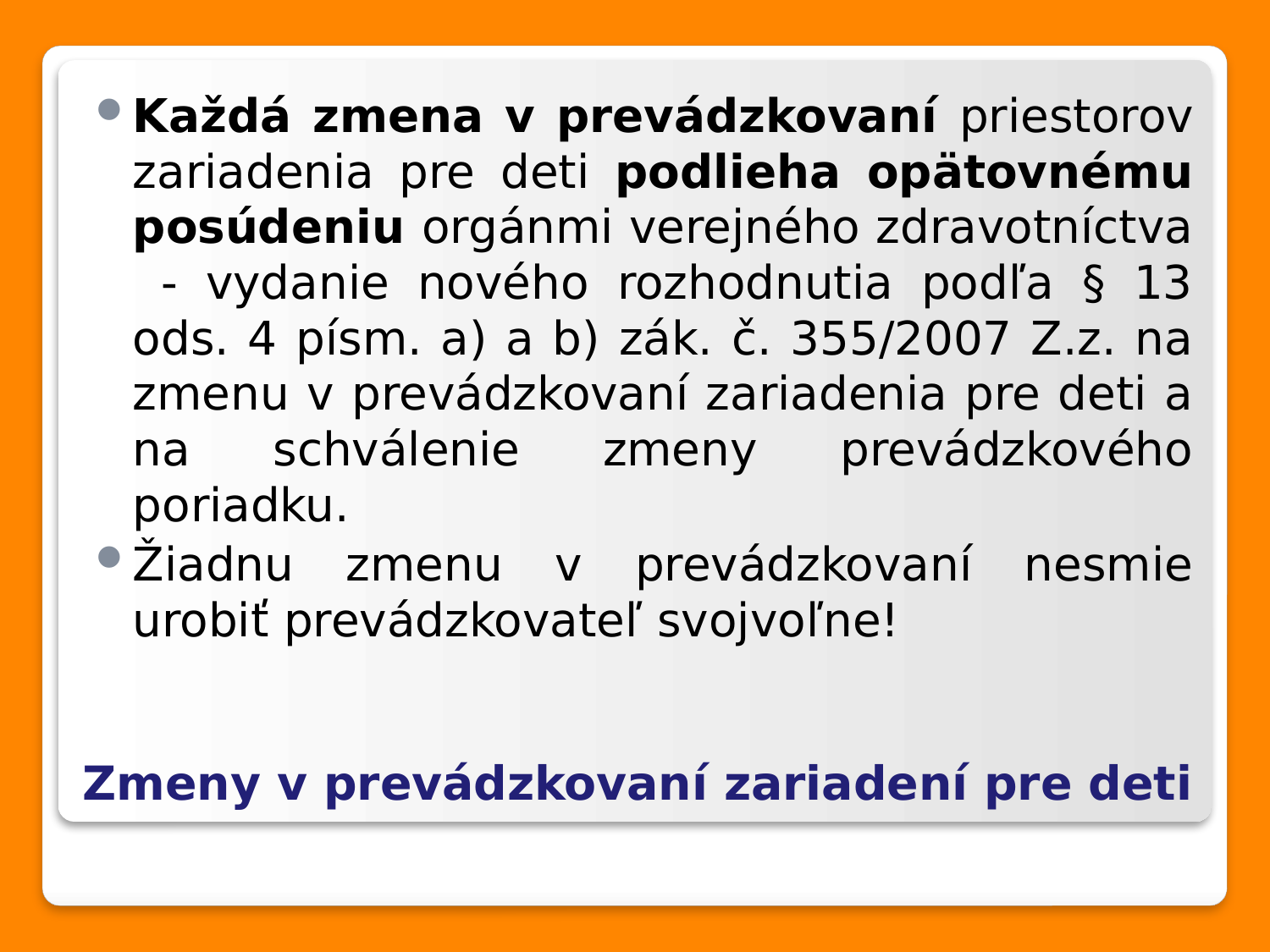

Každá zmena v prevádzkovaní priestorov zariadenia pre deti podlieha opätovnému posúdeniu orgánmi verejného zdravotníctva  - vydanie nového rozhodnutia podľa § 13 ods. 4 písm. a) a b) zák. č. 355/2007 Z.z. na zmenu v prevádzkovaní zariadenia pre deti a na schválenie zmeny prevádzkového poriadku.
Žiadnu zmenu v prevádzkovaní nesmie urobiť prevádzkovateľ svojvoľne!

Zmeny v prevádzkovaní zariadení pre deti